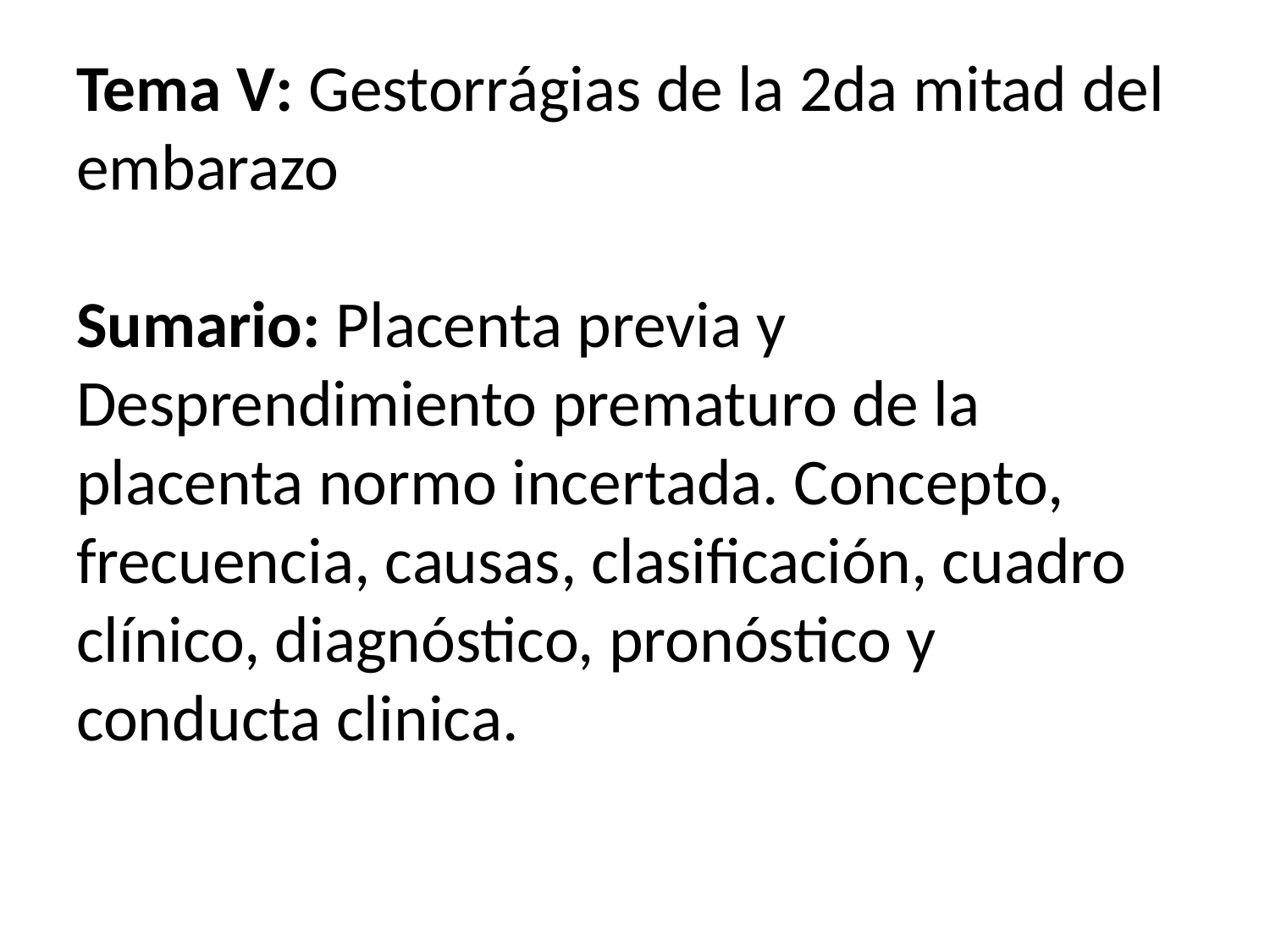

# Tema V: Gestorrágias de la 2da mitad del embarazo Sumario: Placenta previa y Desprendimiento prematuro de la placenta normo incertada. Concepto, frecuencia, causas, clasificación, cuadro clínico, diagnóstico, pronóstico y conducta clinica.